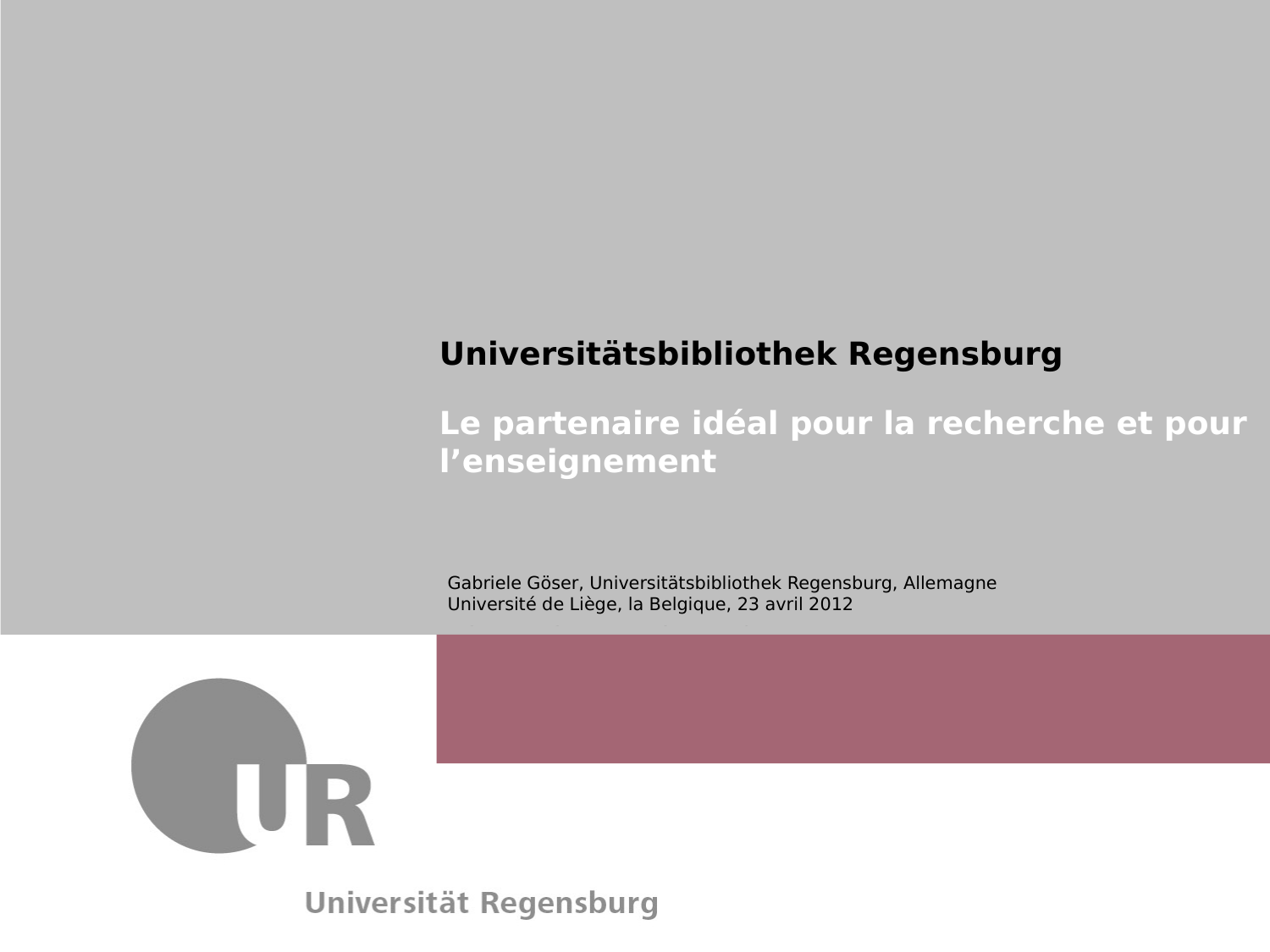

Universitätsbibliothek Regensburg
Le partenaire idéal pour la recherche et pour l’enseignement

Gabriele Göser, Universitätsbibliothek Regensburg, Allemagne
Université de Liège, la Belgique, 23 avril 2012